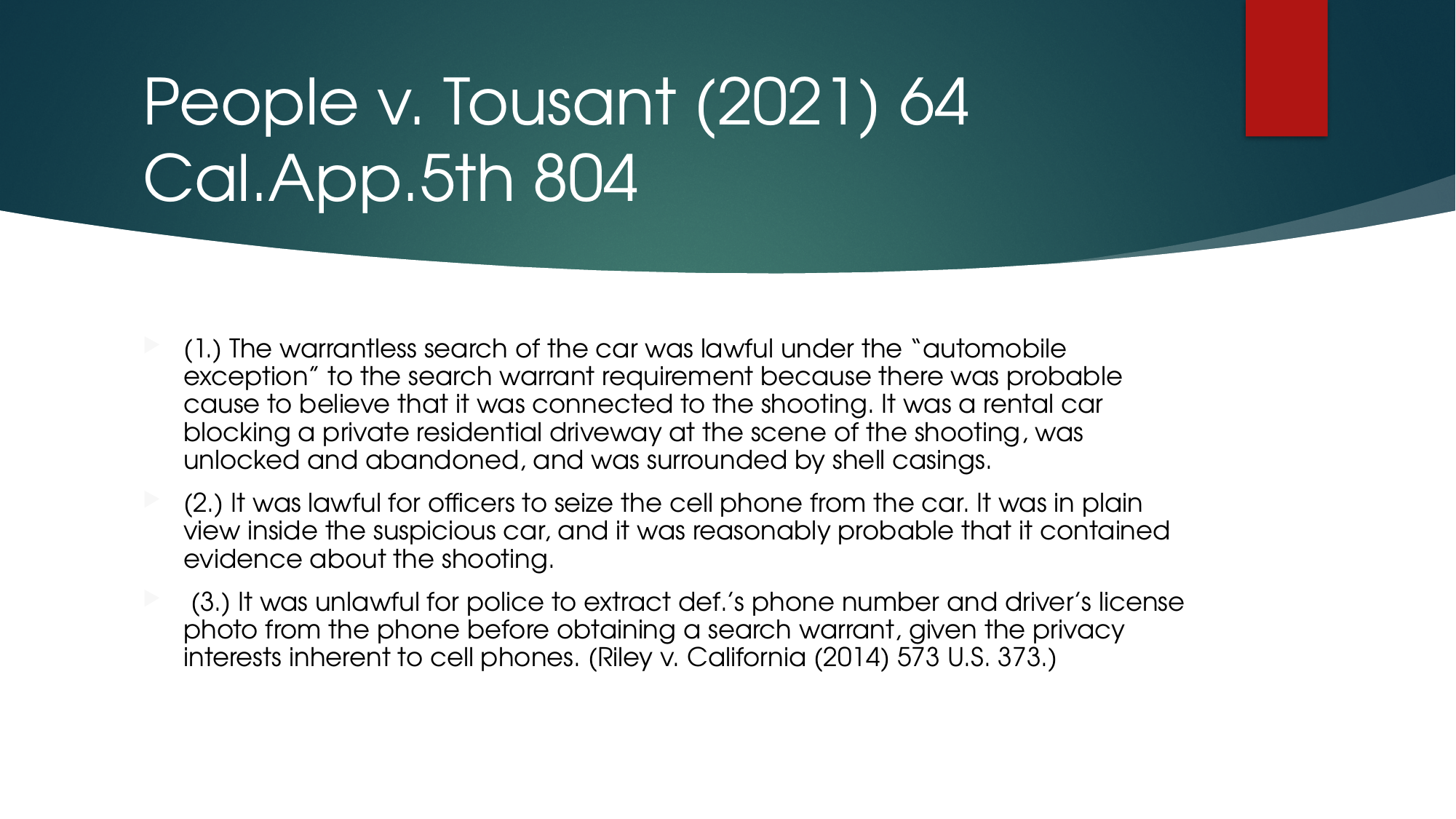

# People v. Tousant (2021) 64 Cal.App.5th 804

(1.) The warrantless search of the car was lawful under the “automobile exception” to the search warrant requirement because there was probable cause to believe that it was connected to the shooting. It was a rental car blocking a private residential driveway at the scene of the shooting, was unlocked and abandoned, and was surrounded by shell casings.
(2.) It was lawful for officers to seize the cell phone from the car. It was in plain view inside the suspicious car, and it was reasonably probable that it contained evidence about the shooting.
 (3.) It was unlawful for police to extract def.’s phone number and driver’s license photo from the phone before obtaining a search warrant, given the privacy interests inherent to cell phones. (Riley v. California (2014) 573 U.S. 373.)